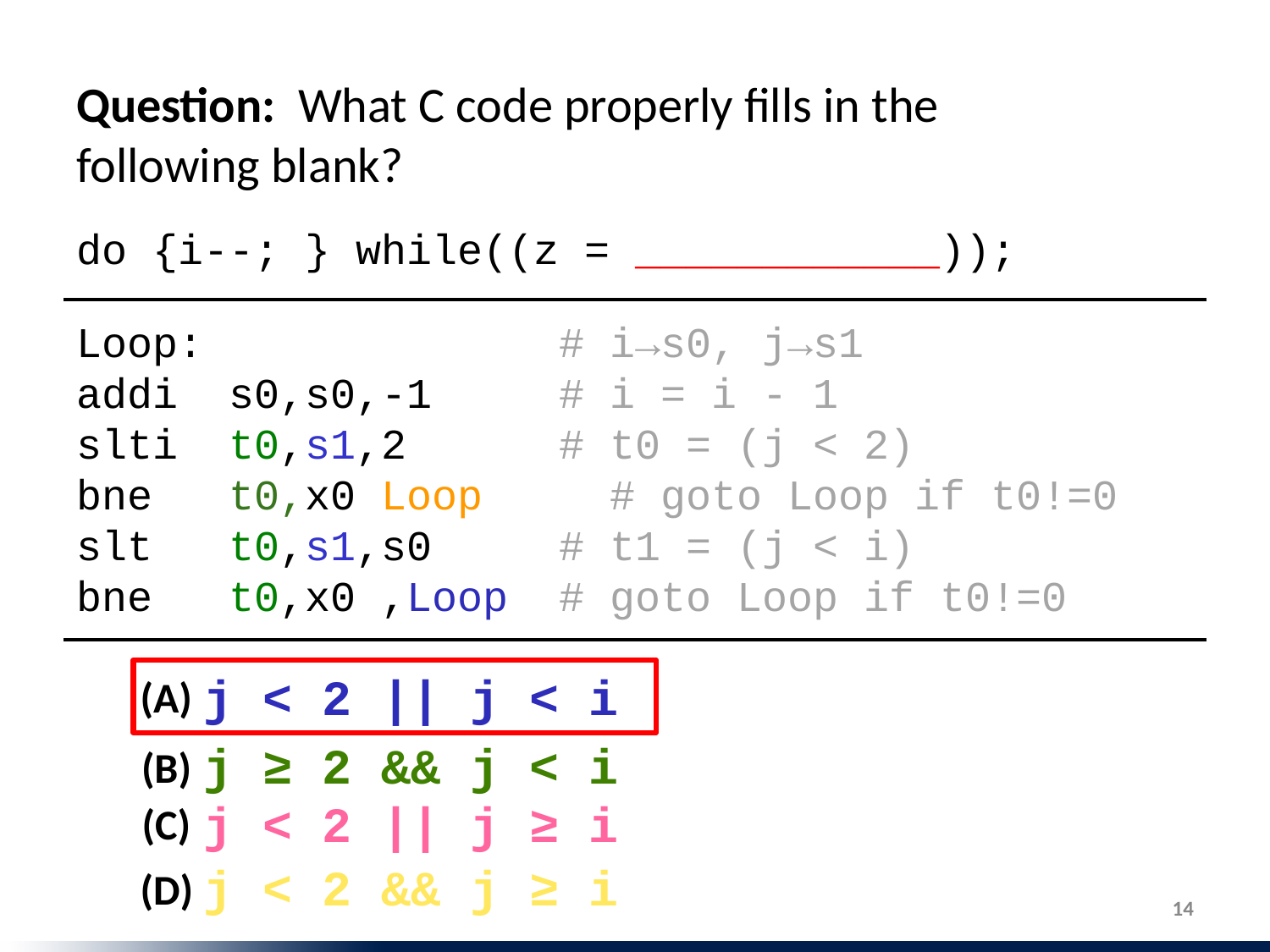

Question:  What C code properly fills in the
following blank?
do {i--; } while((z = ____________));
Loop:              # i→s0, j→s1
addi  s0,s0,-1     # i = i - 1
slti  t0,s1,2      # t0 = (j < 2)
bne   t0,x0 Loop	 # goto Loop if t0!=0
slt   t0,s1,s0     # t1 = (j < i)
bne   t0,x0 ,Loop  # goto Loop if t0!=0

j < 2 || j < i
(A)

j ≥ 2 && j < i
(B)
j < 2 || j ≥ i
(C)
j < 2 && j ≥ i
(D)
14